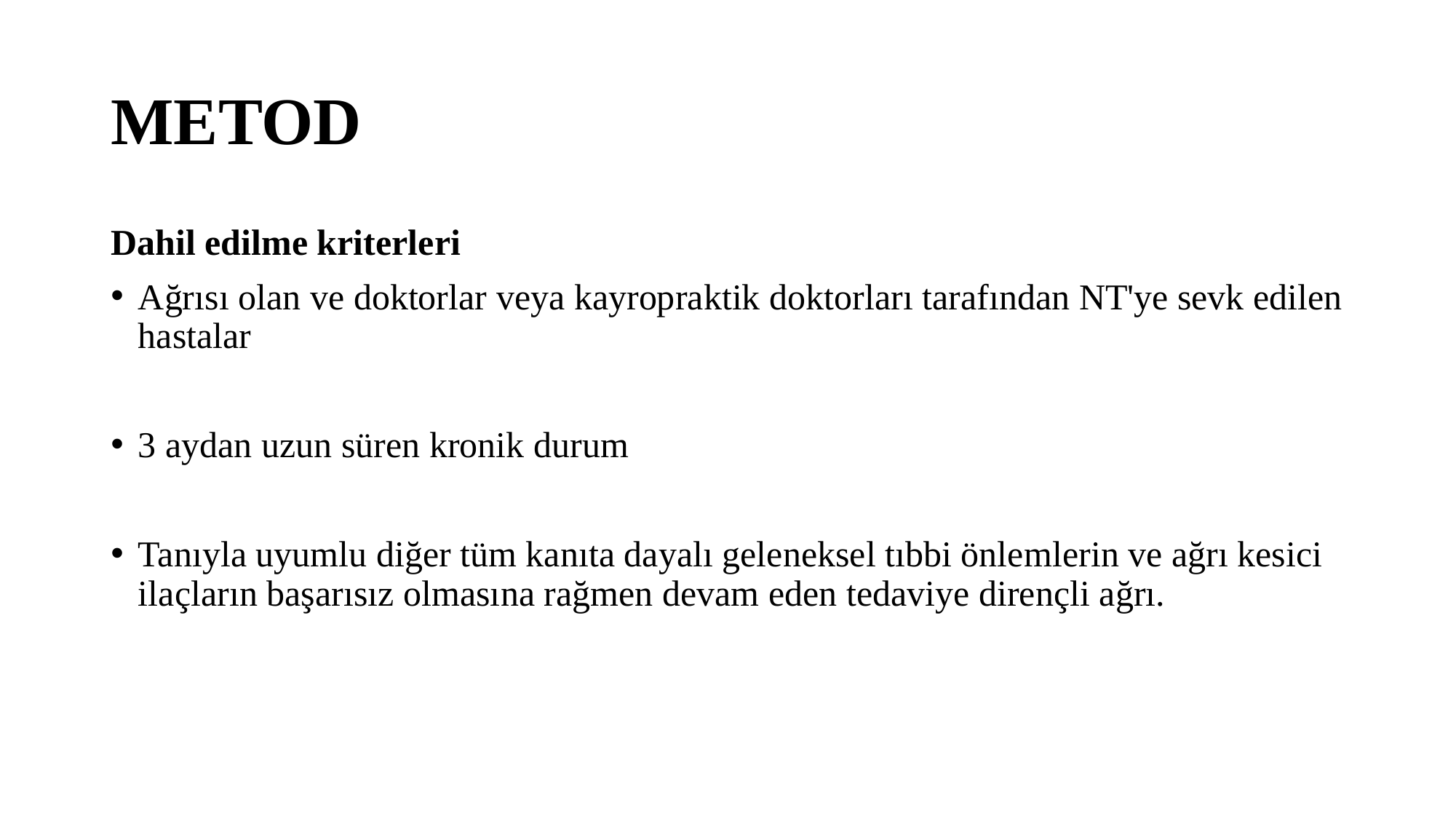

# METOD
Dahil edilme kriterleri
Ağrısı olan ve doktorlar veya kayropraktik doktorları tarafından NT'ye sevk edilen hastalar

3 aydan uzun süren kronik durum

Tanıyla uyumlu diğer tüm kanıta dayalı geleneksel tıbbi önlemlerin ve ağrı kesici ilaçların başarısız olmasına rağmen devam eden tedaviye dirençli ağrı.